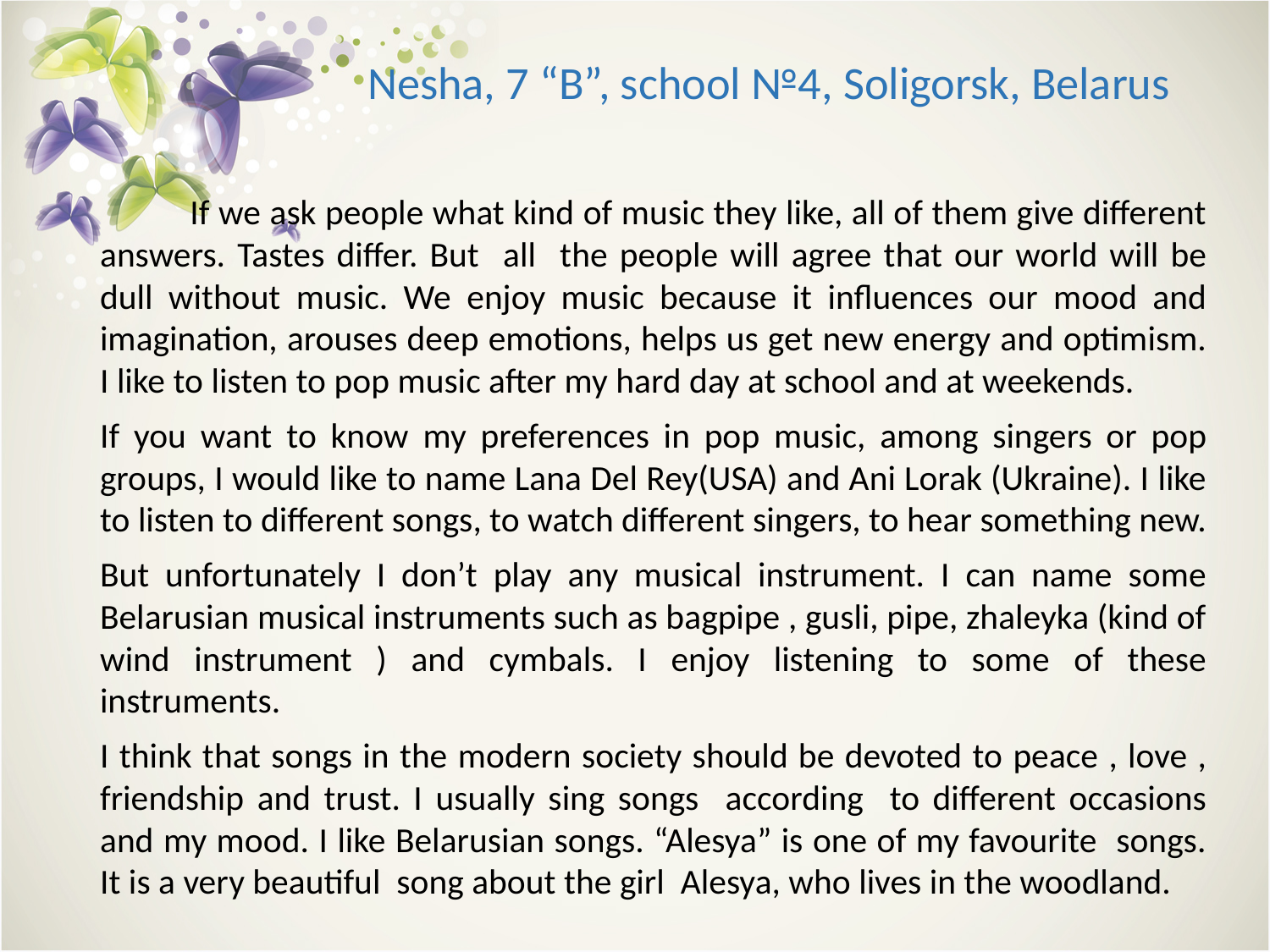

# Nesha, 7 “B”, school №4, Soligorsk, Belarus
          If we ask people what kind of music they like, all of them give different answers. Tastes differ. But  all  the people will agree that our world will be dull without music. We enjoy music because it influences our mood and imagination, arouses deep emotions, helps us get new energy and optimism. I like to listen to pop music after my hard day at school and at weekends.
If you want to know my preferences in pop music, among singers or pop groups, I would like to name Lana Del Rey(USA) and Ani Lorak (Ukraine). I like to listen to different songs, to watch different singers, to hear something new.
But unfortunately I don’t play any musical instrument. I can name some Belarusian musical instruments such as bagpipe , gusli, pipe, zhaleyka (kind of wind instrument ) and cymbals. I enjoy listening to some of these instruments.
I think that songs in the modern society should be devoted to peace , love , friendship and trust. I usually sing songs  according  to different occasions and my mood. I like Belarusian songs. “Alesya” is one of my favourite  songs. It is a very beautiful  song about the girl  Alesya, who lives in the woodland.